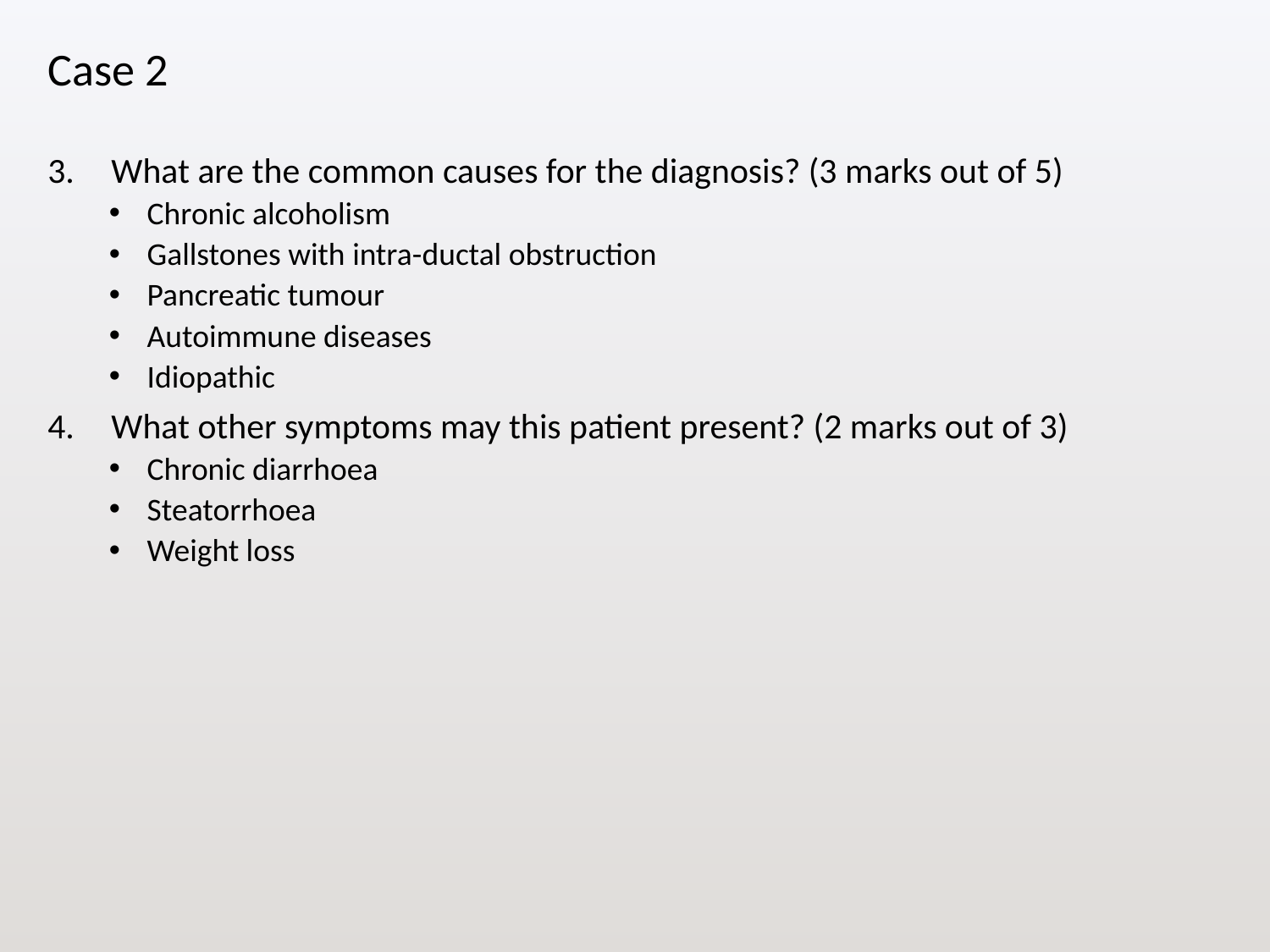

# Case 2
What are the common causes for the diagnosis? (3 marks out of 5)
Chronic alcoholism
Gallstones with intra-ductal obstruction
Pancreatic tumour
Autoimmune diseases
Idiopathic
What other symptoms may this patient present? (2 marks out of 3)
Chronic diarrhoea
Steatorrhoea
Weight loss